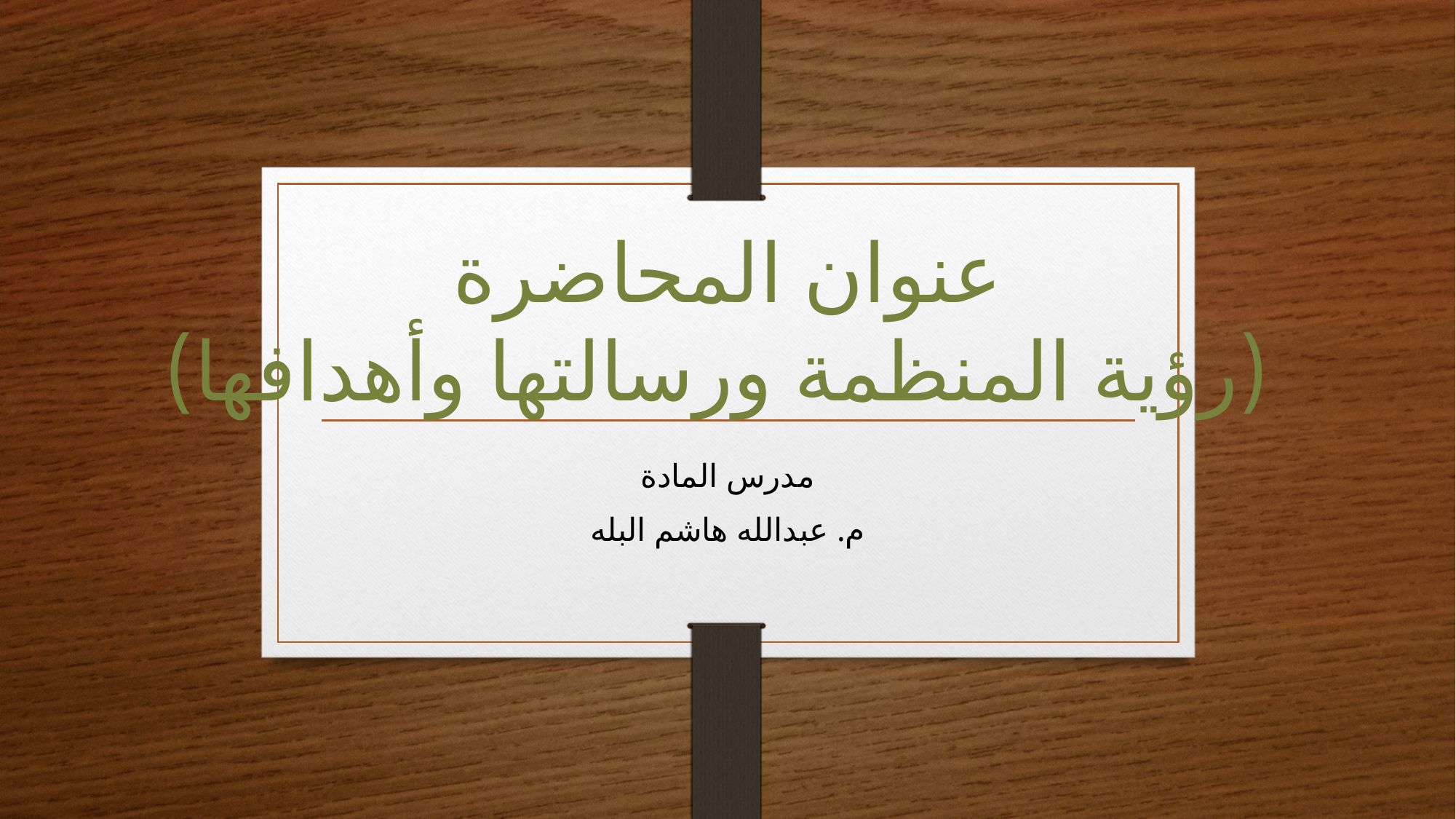

# عنوان المحاضرة (رؤية المنظمة ورسالتها وأهدافها)
مدرس المادة
م. عبدالله هاشم البله